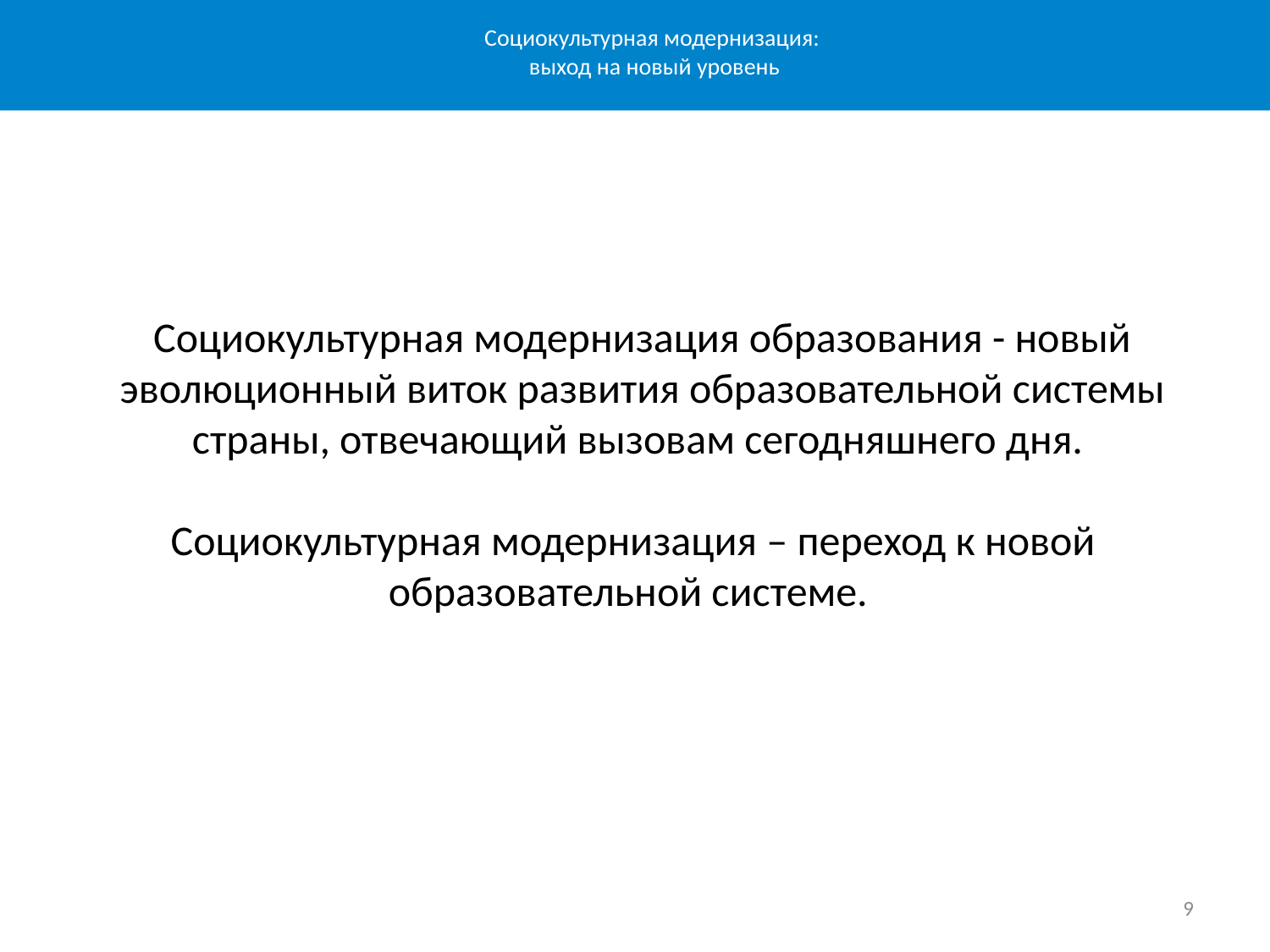

# Социокультурная модернизация: выход на новый уровень

Социокультурная модернизация образования - новый эволюционный виток развития образовательной системы страны, отвечающий вызовам сегодняшнего дня.

Социокультурная модернизация – переход к новой
образовательной системе.

9